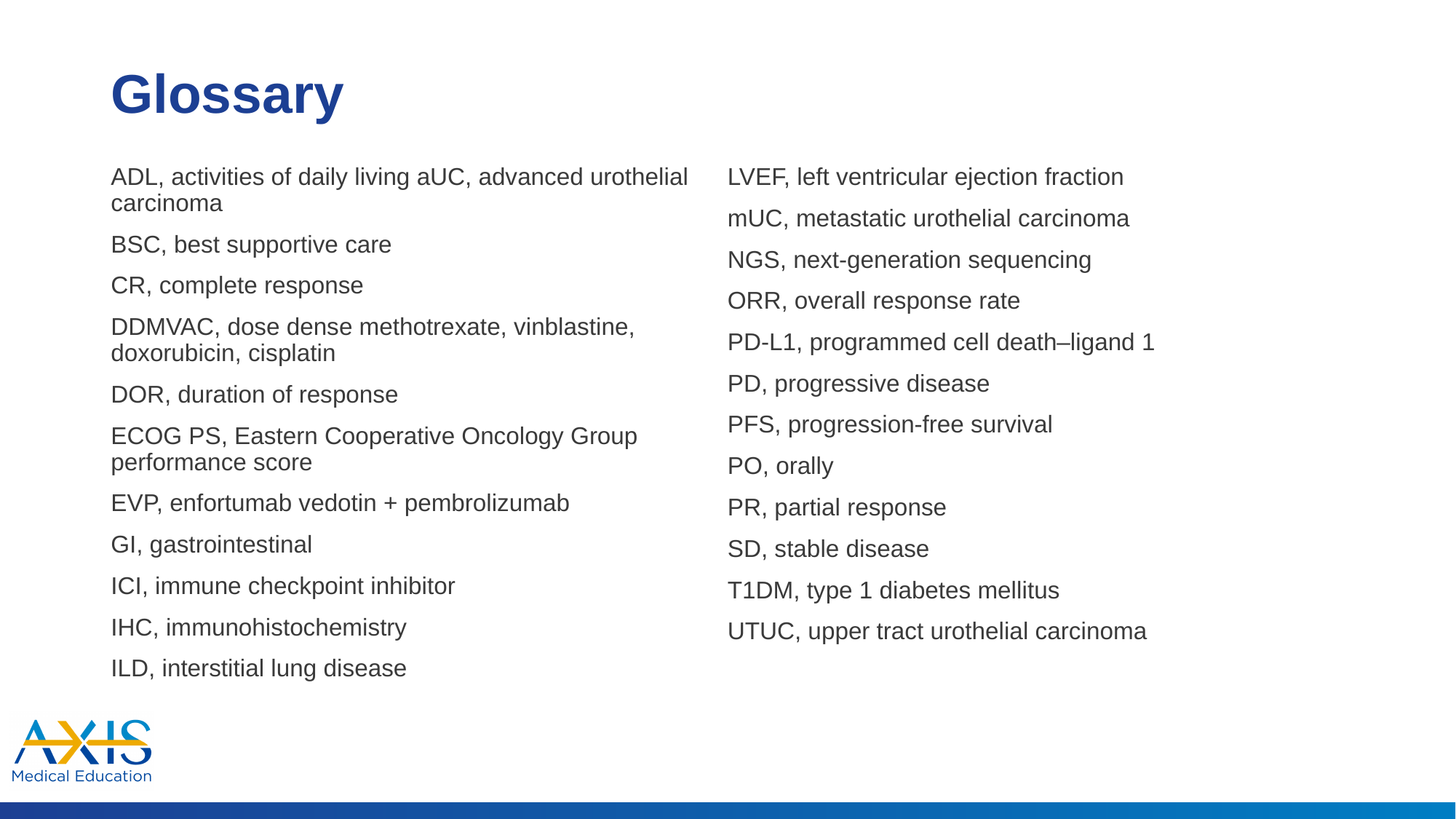

# Glossary
ADL, activities of daily living aUC, advanced urothelial carcinoma
BSC, best supportive care
CR, complete response
DDMVAC, dose dense methotrexate, vinblastine, doxorubicin, cisplatin
DOR, duration of response
ECOG PS, Eastern Cooperative Oncology Group performance score
EVP, enfortumab vedotin + pembrolizumab
GI, gastrointestinal
ICI, immune checkpoint inhibitor
IHC, immunohistochemistry
ILD, interstitial lung disease
LVEF, left ventricular ejection fraction
mUC, metastatic urothelial carcinoma
NGS, next-generation sequencing
ORR, overall response rate
PD-L1, programmed cell death–ligand 1
PD, progressive disease
PFS, progression-free survival
PO, orally
PR, partial response
SD, stable disease
T1DM, type 1 diabetes mellitus
UTUC, upper tract urothelial carcinoma